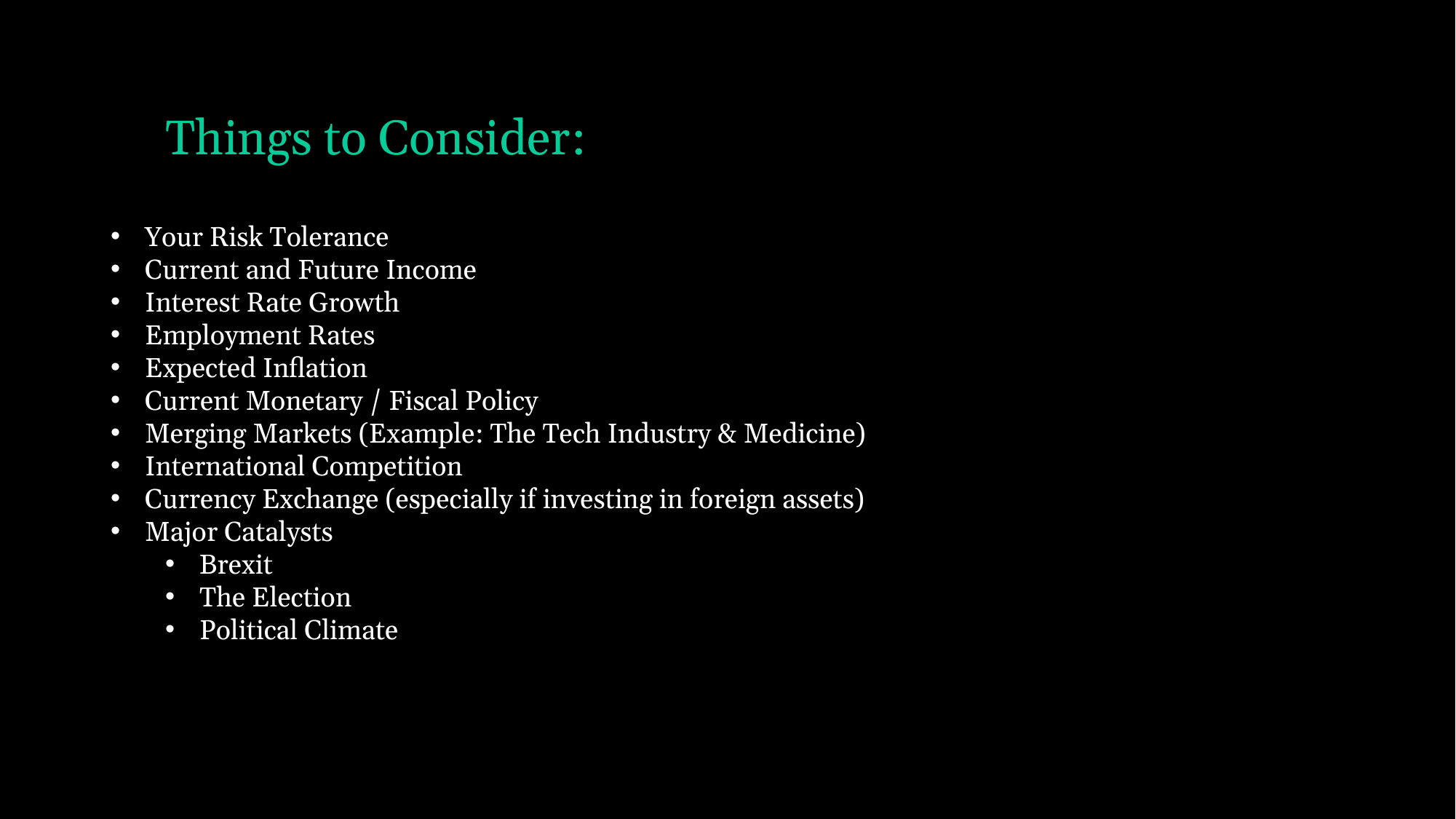

# Things to Consider:
Your Risk Tolerance
Current and Future Income
Interest Rate Growth
Employment Rates
Expected Inflation
Current Monetary / Fiscal Policy
Merging Markets (Example: The Tech Industry & Medicine)
International Competition
Currency Exchange (especially if investing in foreign assets)
Major Catalysts
Brexit
The Election
Political Climate